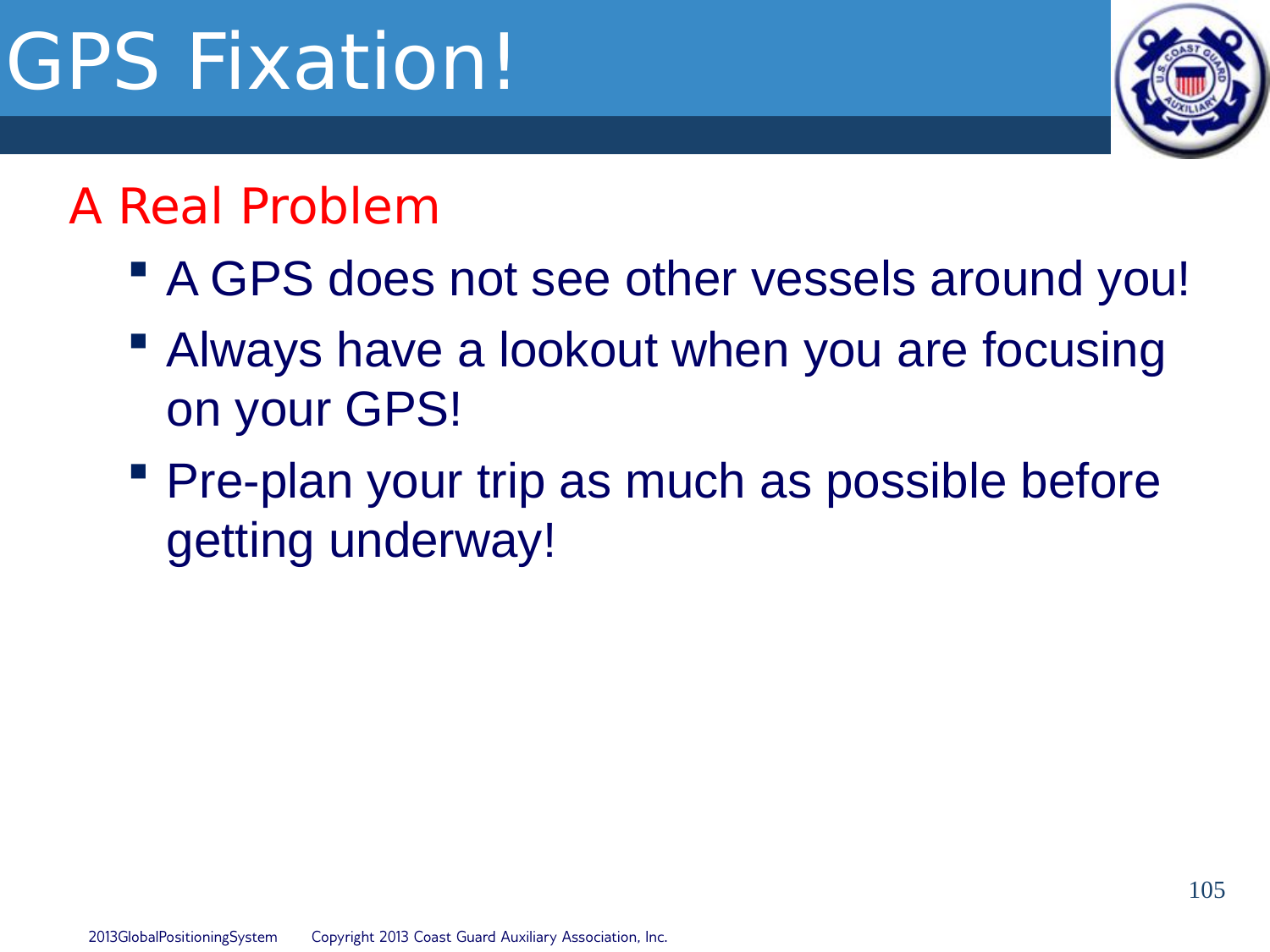

# GPS Fixation!
A Real Problem
A GPS does not see other vessels around you!
Always have a lookout when you are focusing on your GPS!
Pre-plan your trip as much as possible before getting underway!
105